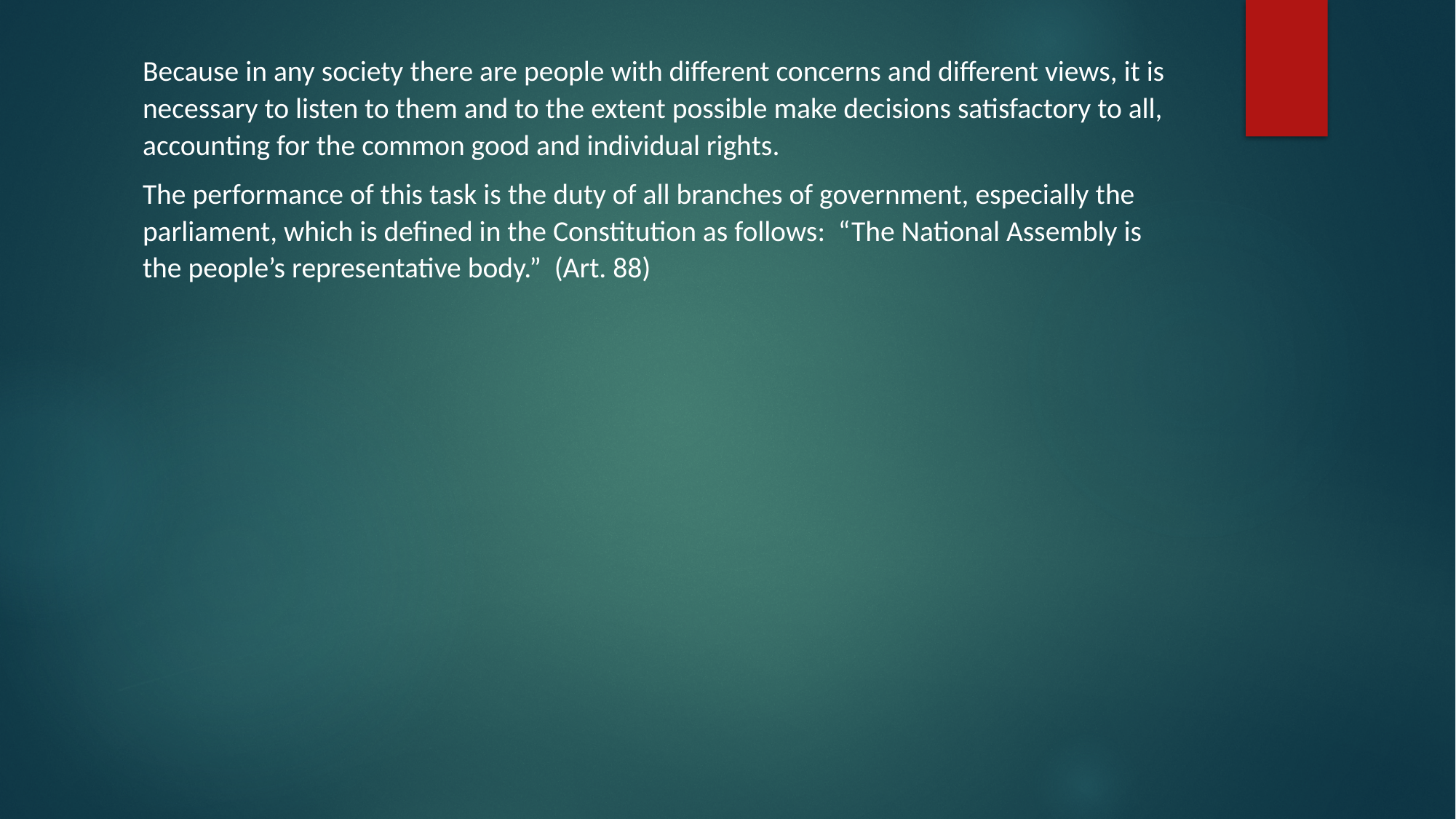

Because in any society there are people with different concerns and different views, it is necessary to listen to them and to the extent possible make decisions satisfactory to all, accounting for the common good and individual rights.
The performance of this task is the duty of all branches of government, especially the parliament, which is defined in the Constitution as follows:  “The National Assembly is the people’s representative body.”  (Art. 88)